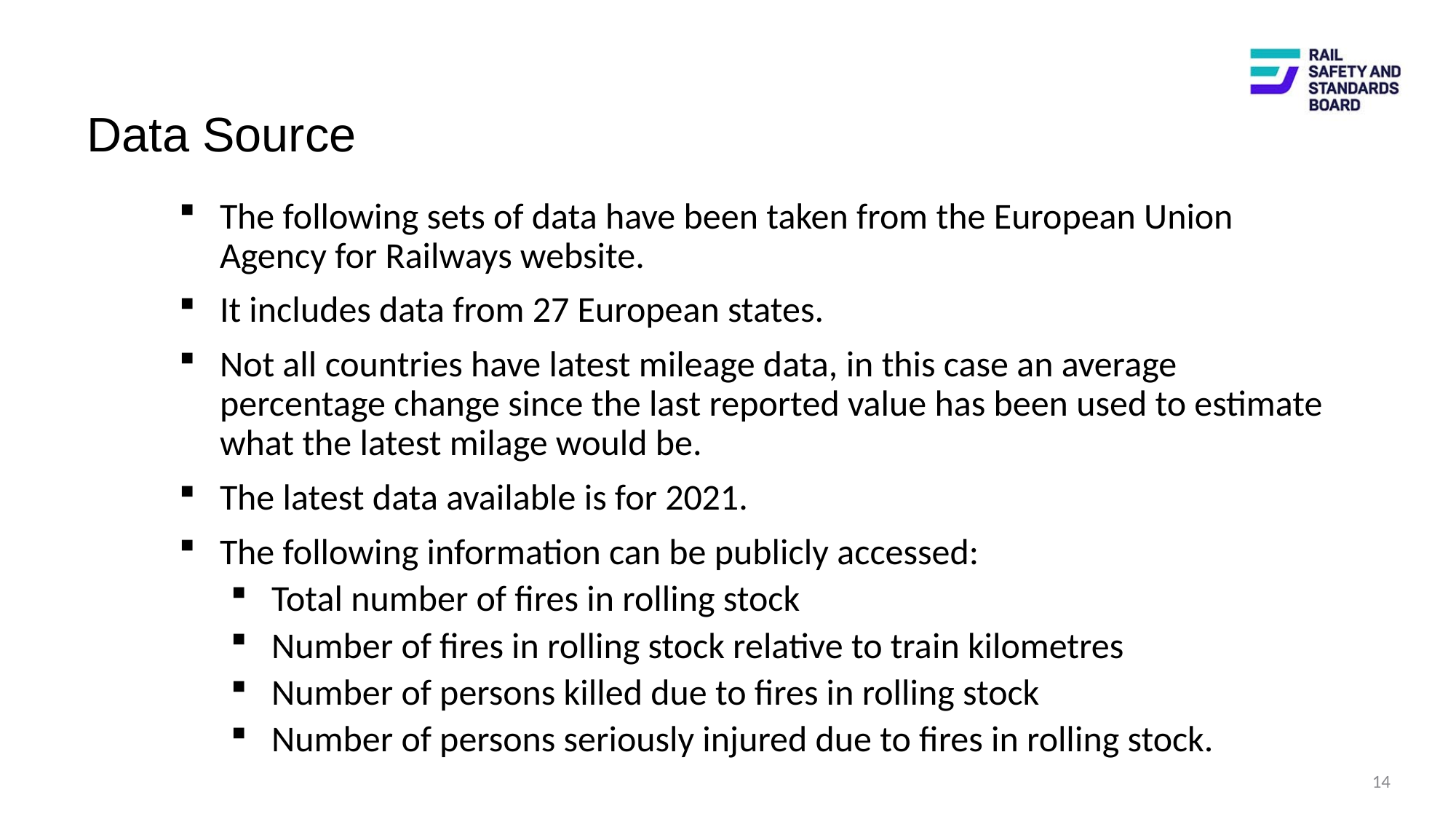

# Data Source
The following sets of data have been taken from the European Union Agency for Railways website.
It includes data from 27 European states.
Not all countries have latest mileage data, in this case an average percentage change since the last reported value has been used to estimate what the latest milage would be.
The latest data available is for 2021.
The following information can be publicly accessed:
Total number of fires in rolling stock
Number of fires in rolling stock relative to train kilometres
Number of persons killed due to fires in rolling stock
Number of persons seriously injured due to fires in rolling stock.

14